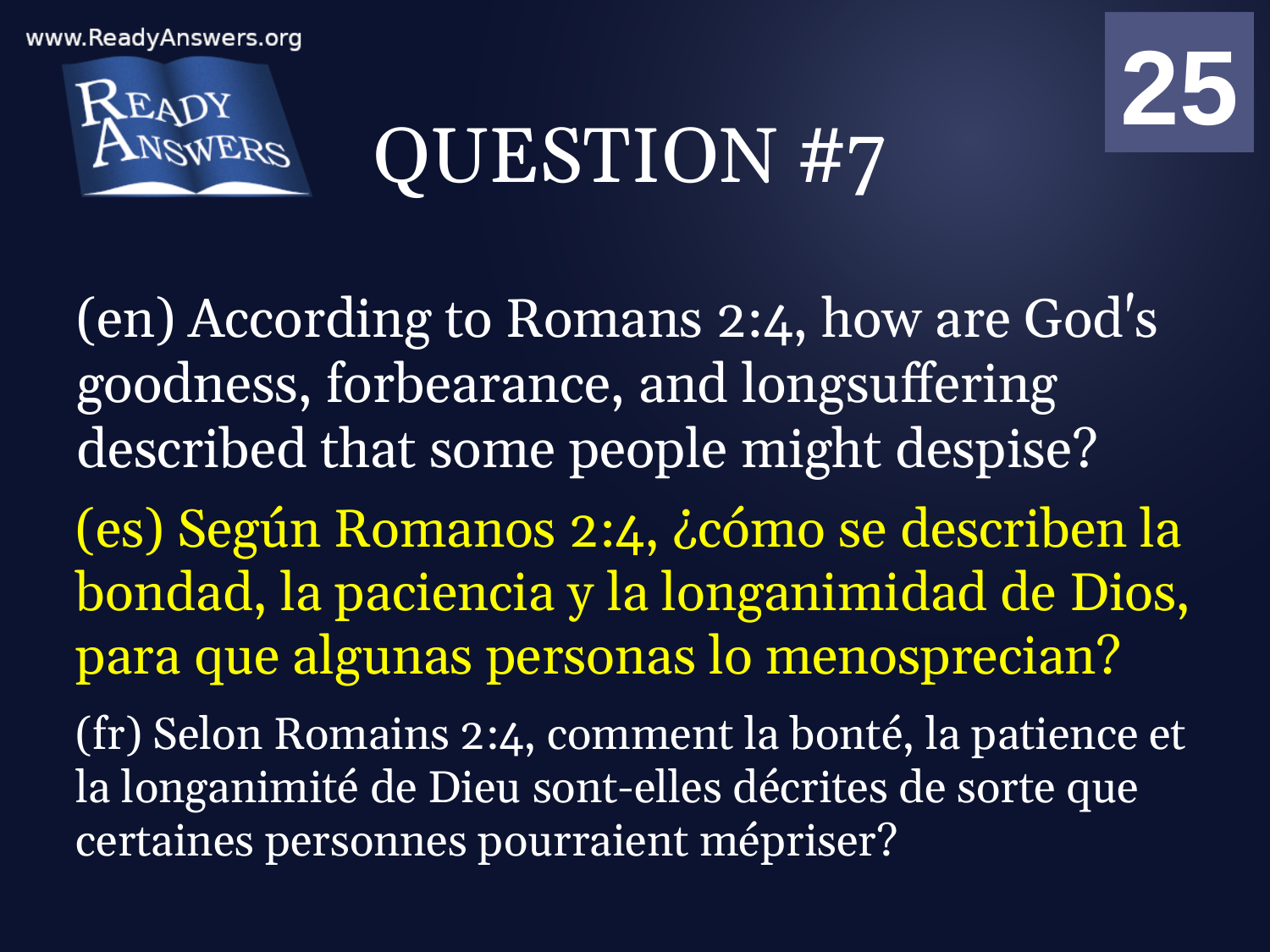

01
02
03
04
05
06
07
08
09
10
11
12
13
14
15
16
17
18
19
20
21
22
23
24
25
00
# QUESTION #7
(en) According to Romans 2:4, how are God's goodness, forbearance, and longsuffering described that some people might despise?
(es) Según Romanos 2:4, ¿cómo se describen la bondad, la paciencia y la longanimidad de Dios, para que algunas personas lo menosprecian?
(fr) Selon Romains 2:4, comment la bonté, la patience et la longanimité de Dieu sont-elles décrites de sorte que certaines personnes pourraient mépriser?